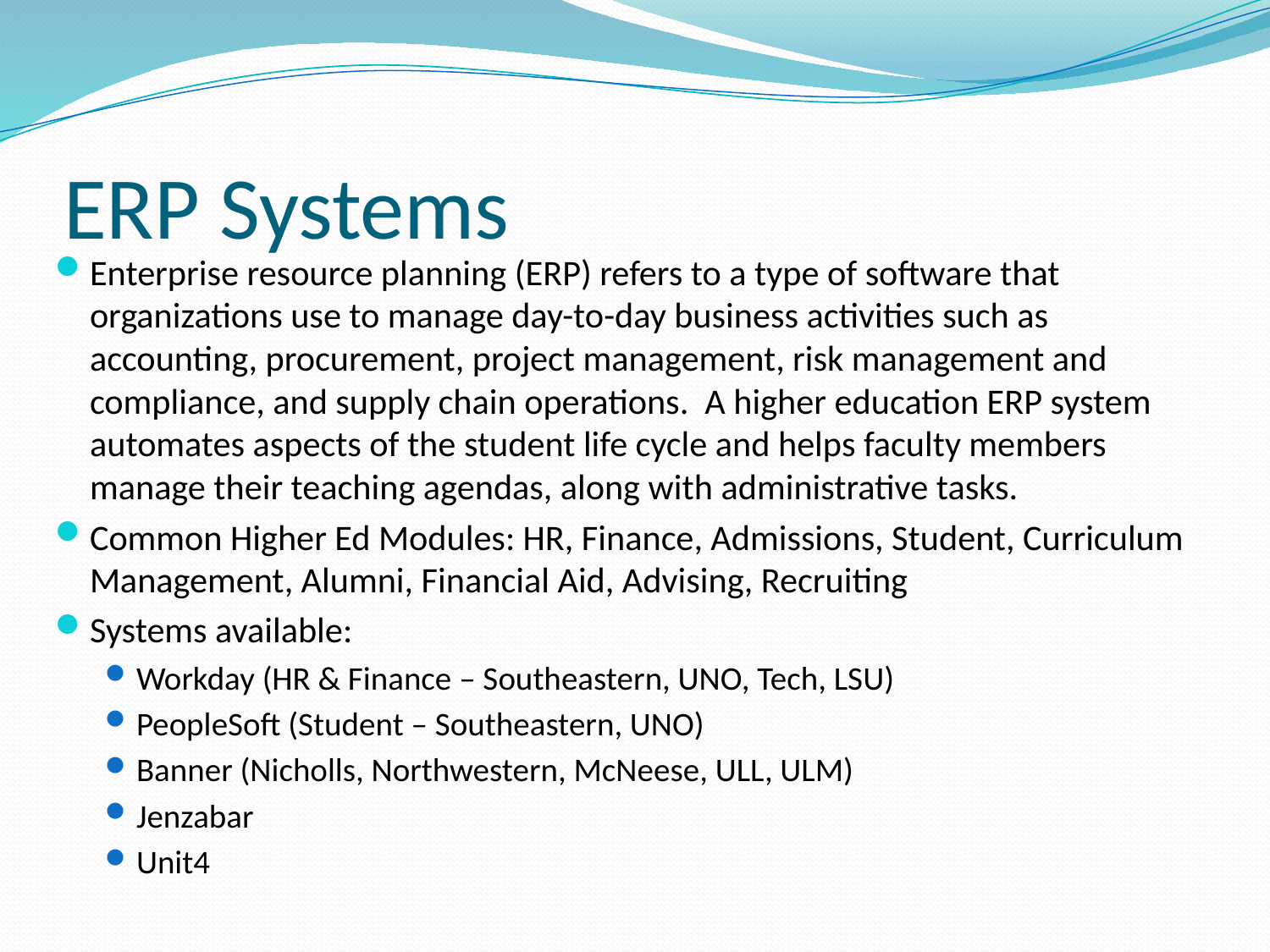

# ERP Systems
Enterprise resource planning (ERP) refers to a type of software that organizations use to manage day-to-day business activities such as accounting, procurement, project management, risk management and compliance, and supply chain operations.  A higher education ERP system automates aspects of the student life cycle and helps faculty members manage their teaching agendas, along with administrative tasks.
Common Higher Ed Modules: HR, Finance, Admissions, Student, Curriculum Management, Alumni, Financial Aid, Advising, Recruiting
Systems available:
Workday (HR & Finance – Southeastern, UNO, Tech, LSU)
PeopleSoft (Student – Southeastern, UNO)
Banner (Nicholls, Northwestern, McNeese, ULL, ULM)
Jenzabar
Unit4